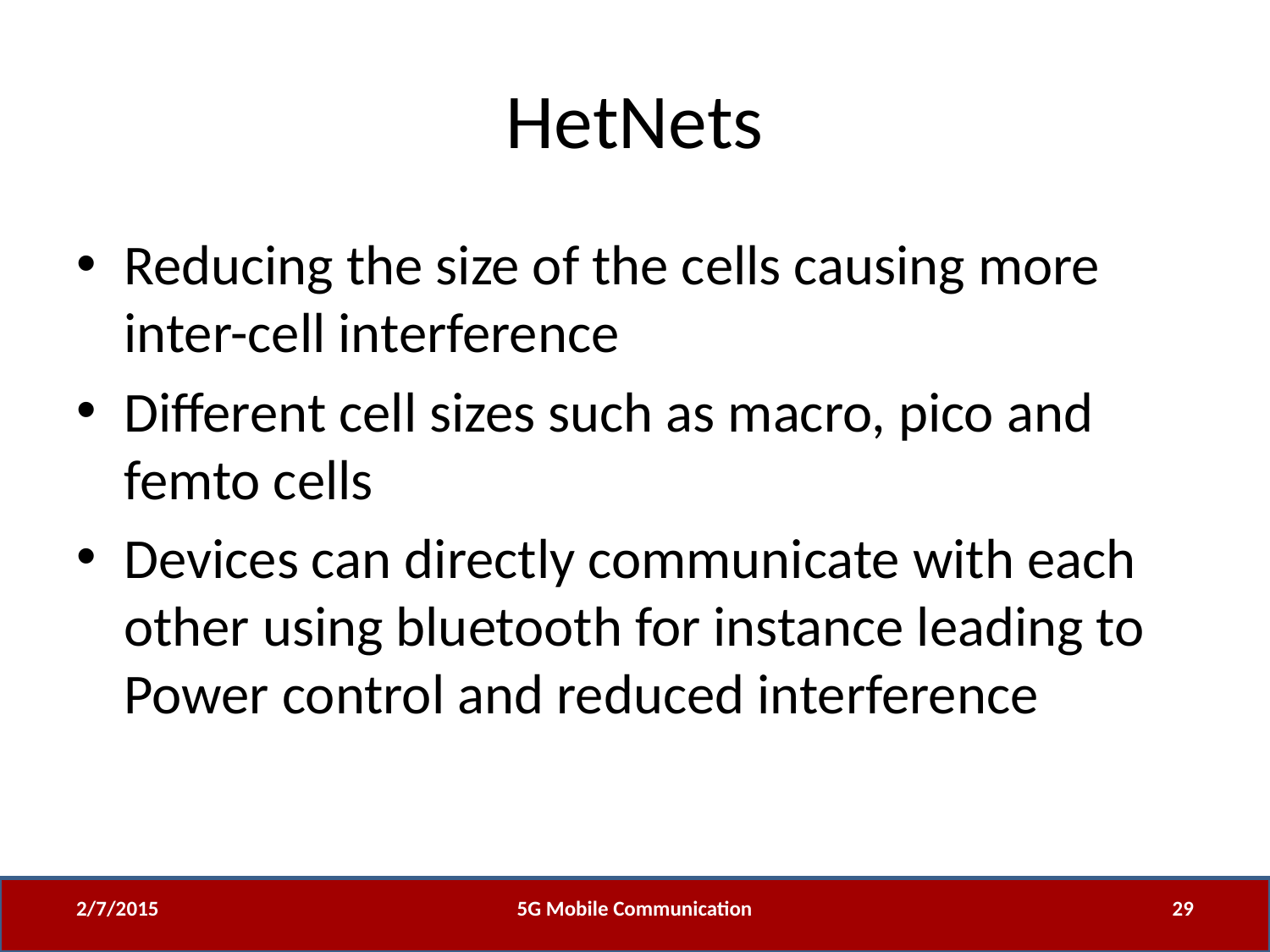

# HetNets
Reducing the size of the cells causing more inter-cell interference
Different cell sizes such as macro, pico and femto cells
Devices can directly communicate with each other using bluetooth for instance leading to Power control and reduced interference
2/7/2015
5G Mobile Communication
29